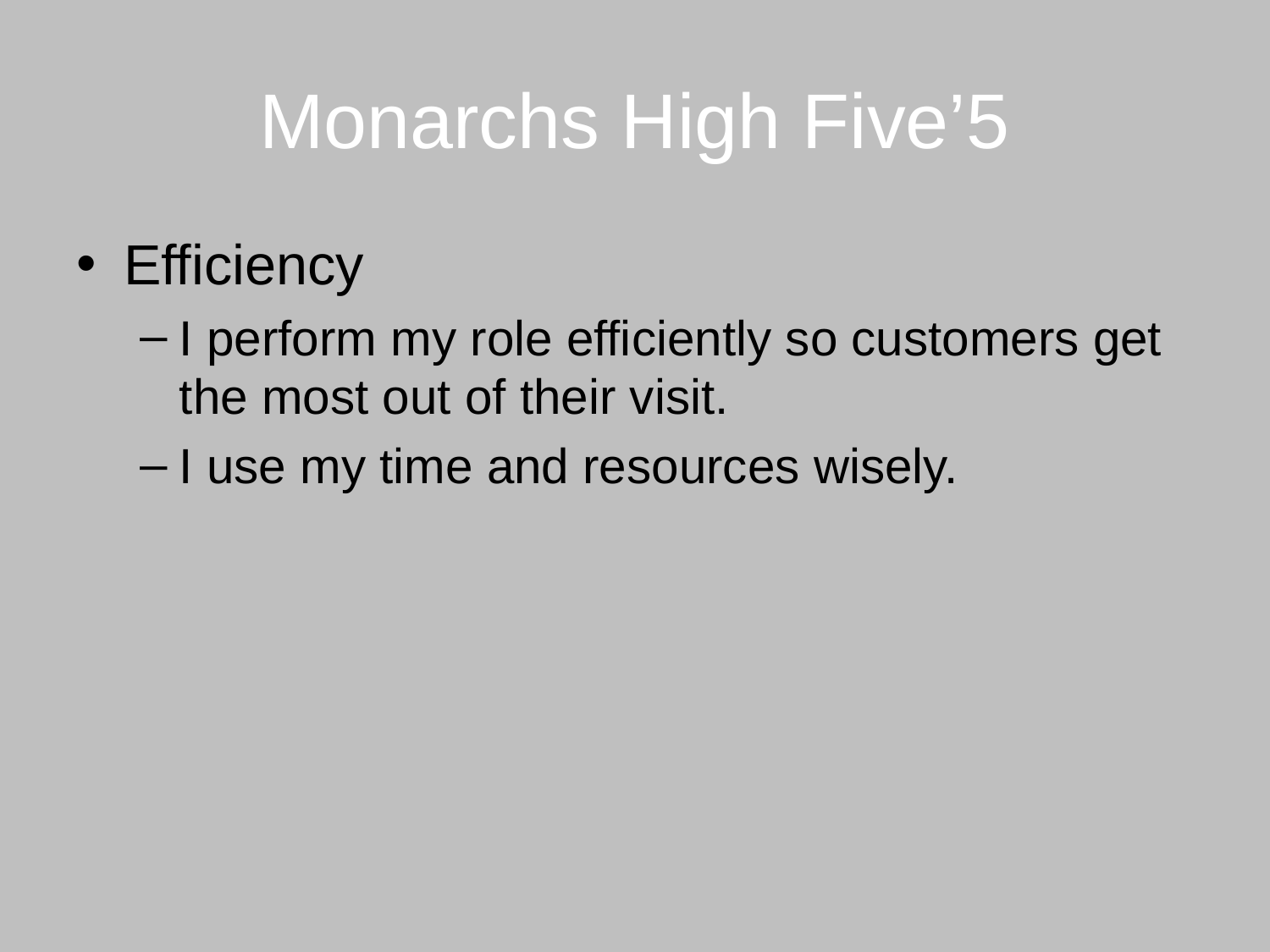

# Monarchs High Five’5
Efficiency
I perform my role efficiently so customers get the most out of their visit.
I use my time and resources wisely.